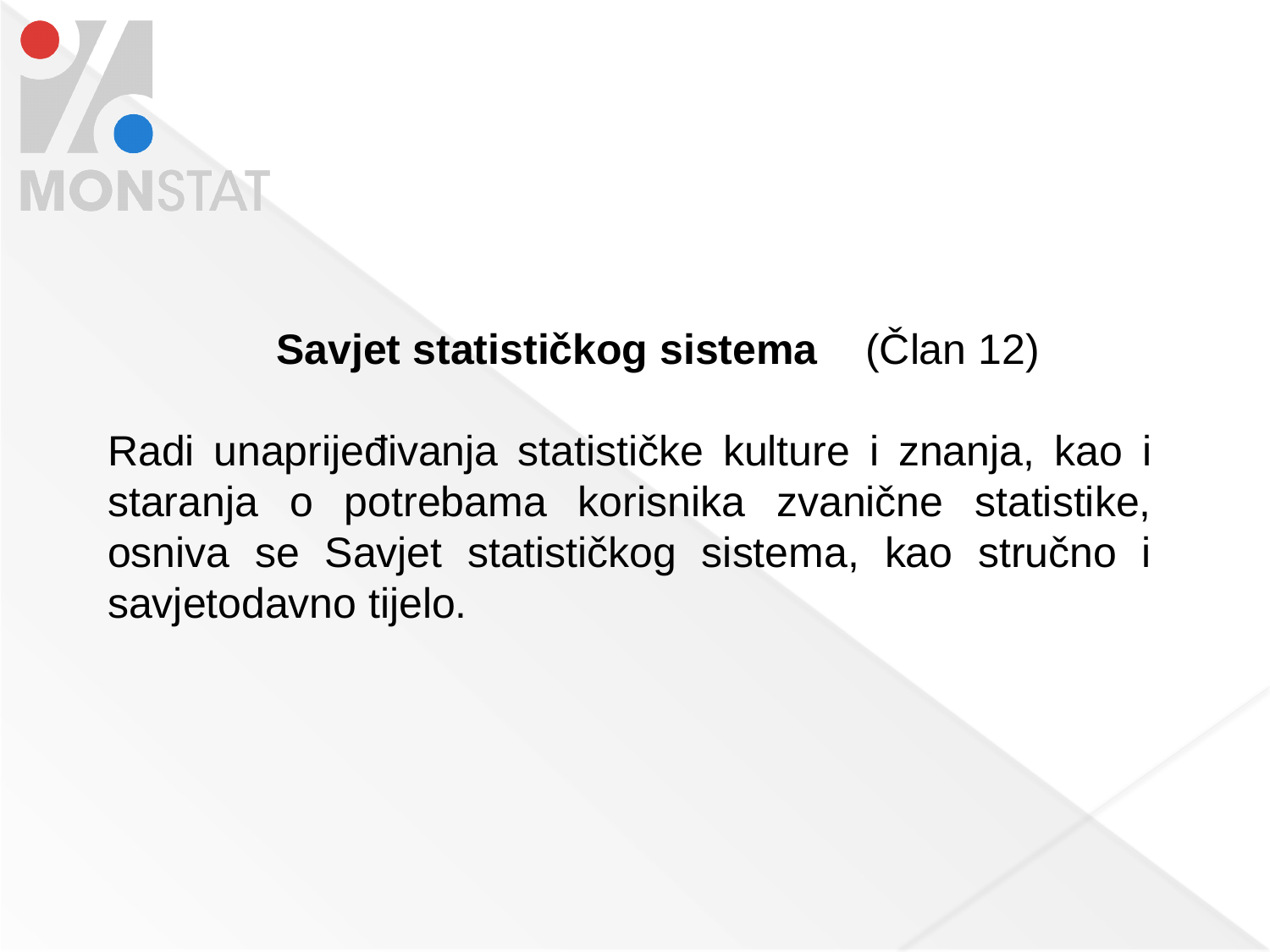

Savjet statističkog sistema    (Član 12)

Radi unaprijeđivanja statističke kulture i znanja, kao i staranja o potrebama korisnika zvanične statistike, osniva se Savjet statističkog sistema, kao stručno i savjetodavno tijelo.